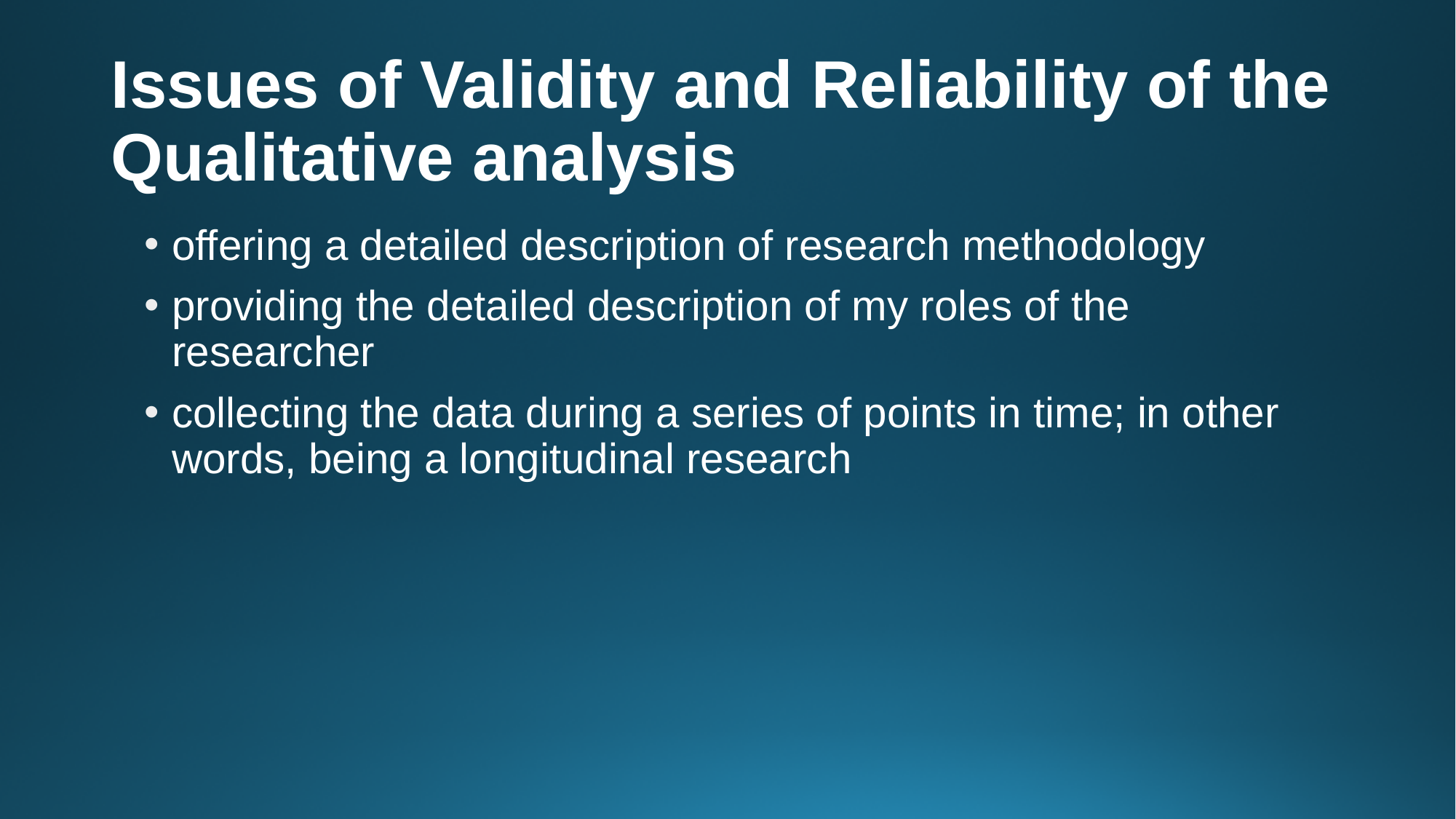

# Issues of Validity and Reliability of the Qualitative analysis
offering a detailed description of research methodology
providing the detailed description of my roles of the researcher
collecting the data during a series of points in time; in other words, being a longitudinal research